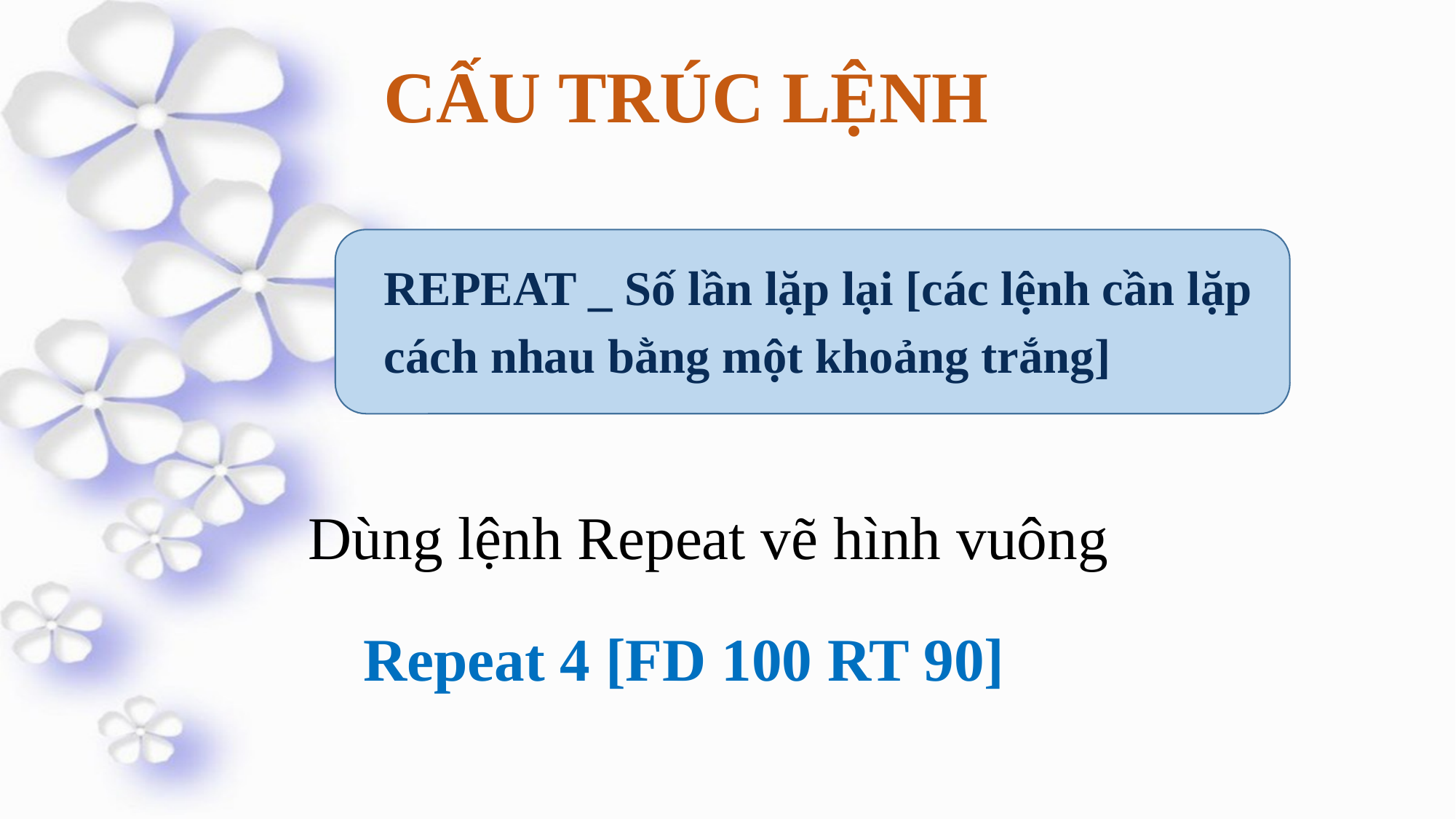

# CẤU TRÚC LỆNH

REPEAT _ Số lần lặp lại [các lệnh cần lặp
cách nhau bằng một khoảng trắng]
Dùng lệnh Repeat vẽ hình vuông
Repeat 4 [FD 100 RT 90]